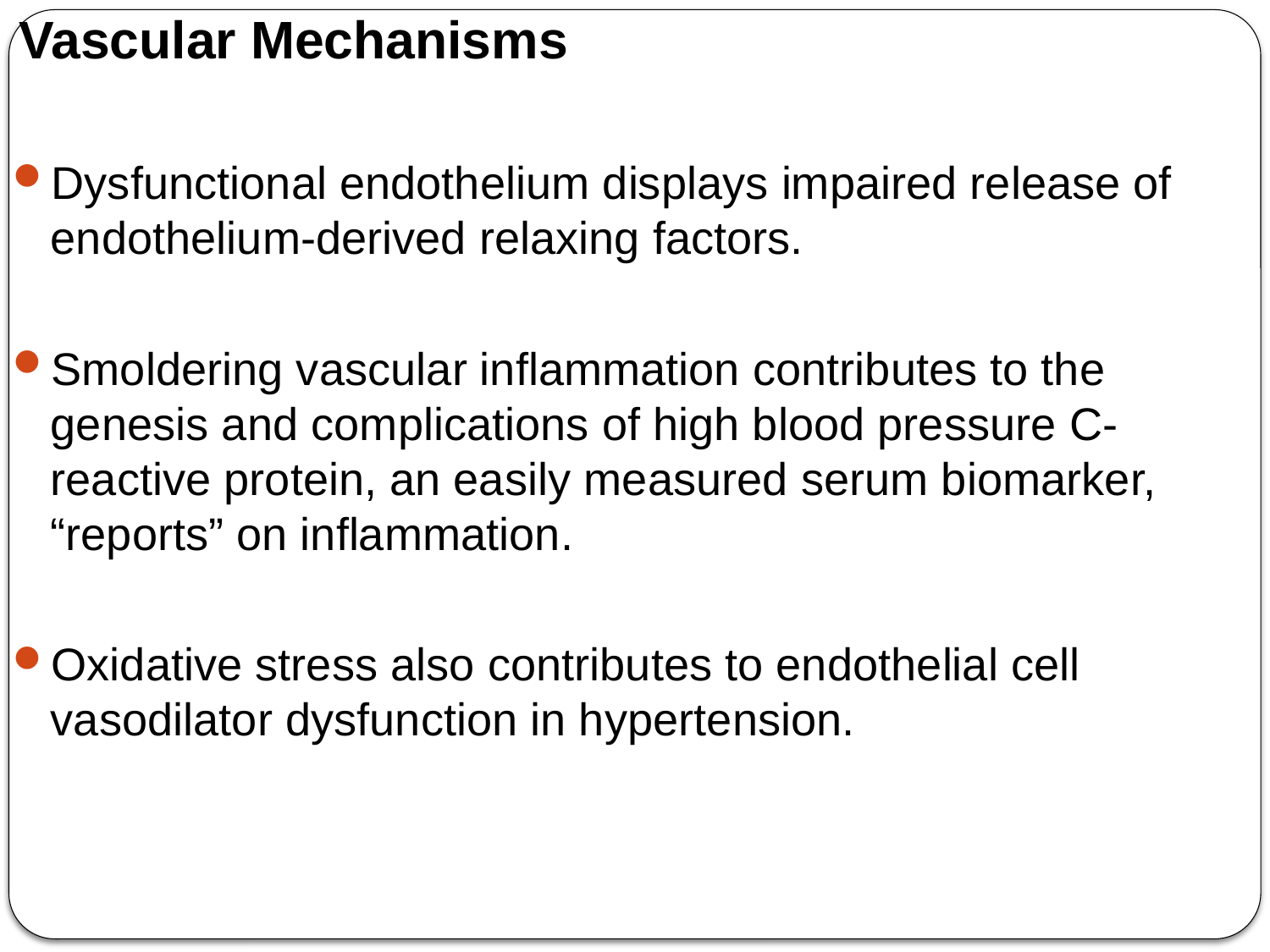

Vascular Mechanisms

Dysfunctional endothelium displays impaired release of endothelium-derived relaxing factors.

Smoldering vascular inflammation contributes to the genesis and complications of high blood pressure C-reactive protein, an easily measured serum biomarker, “reports” on inflammation.

Oxidative stress also contributes to endothelial cell vasodilator dysfunction in hypertension.